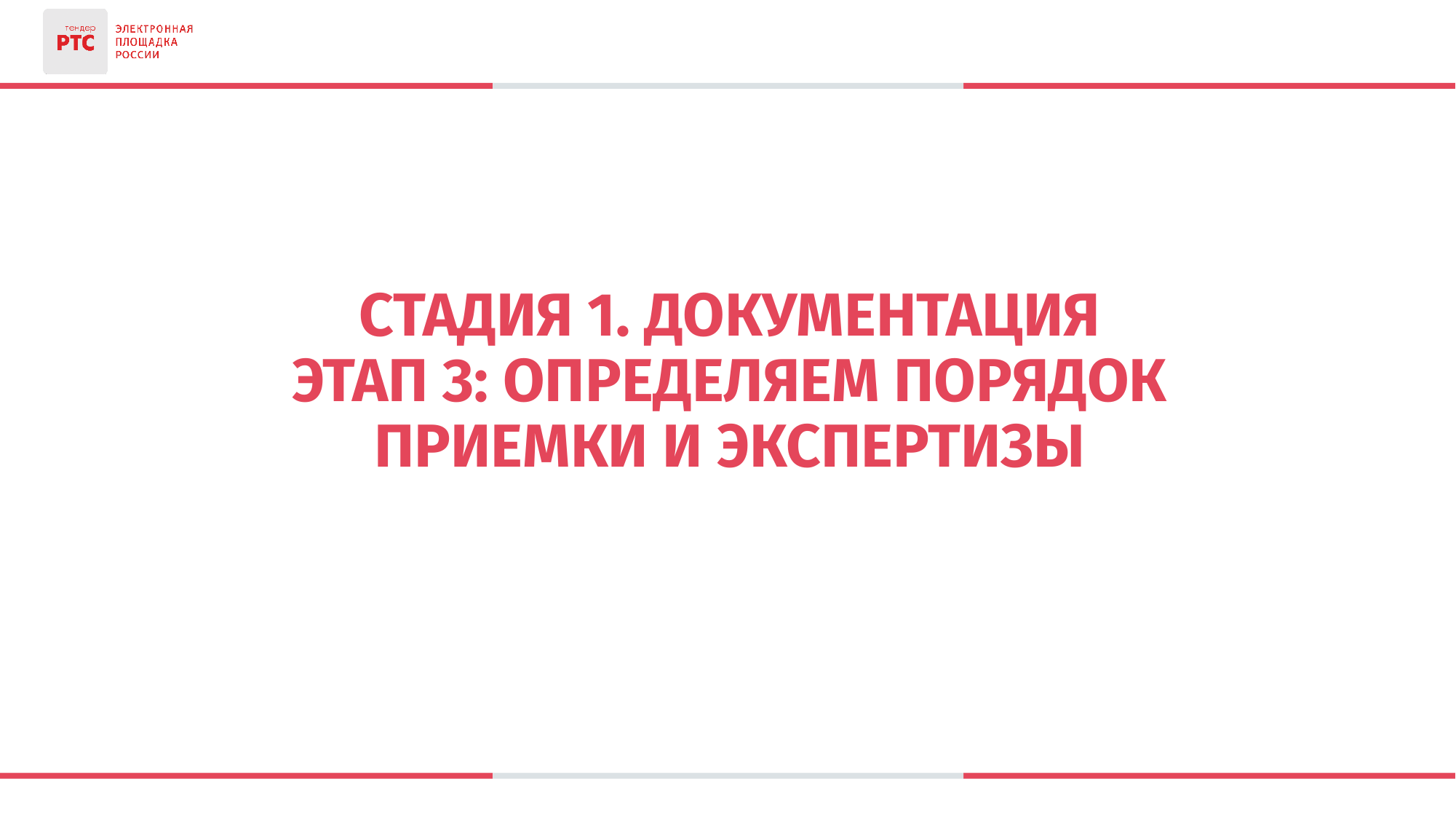

Стадия 1. документация
Этап 3: определяем порядок приемки и экспертизы